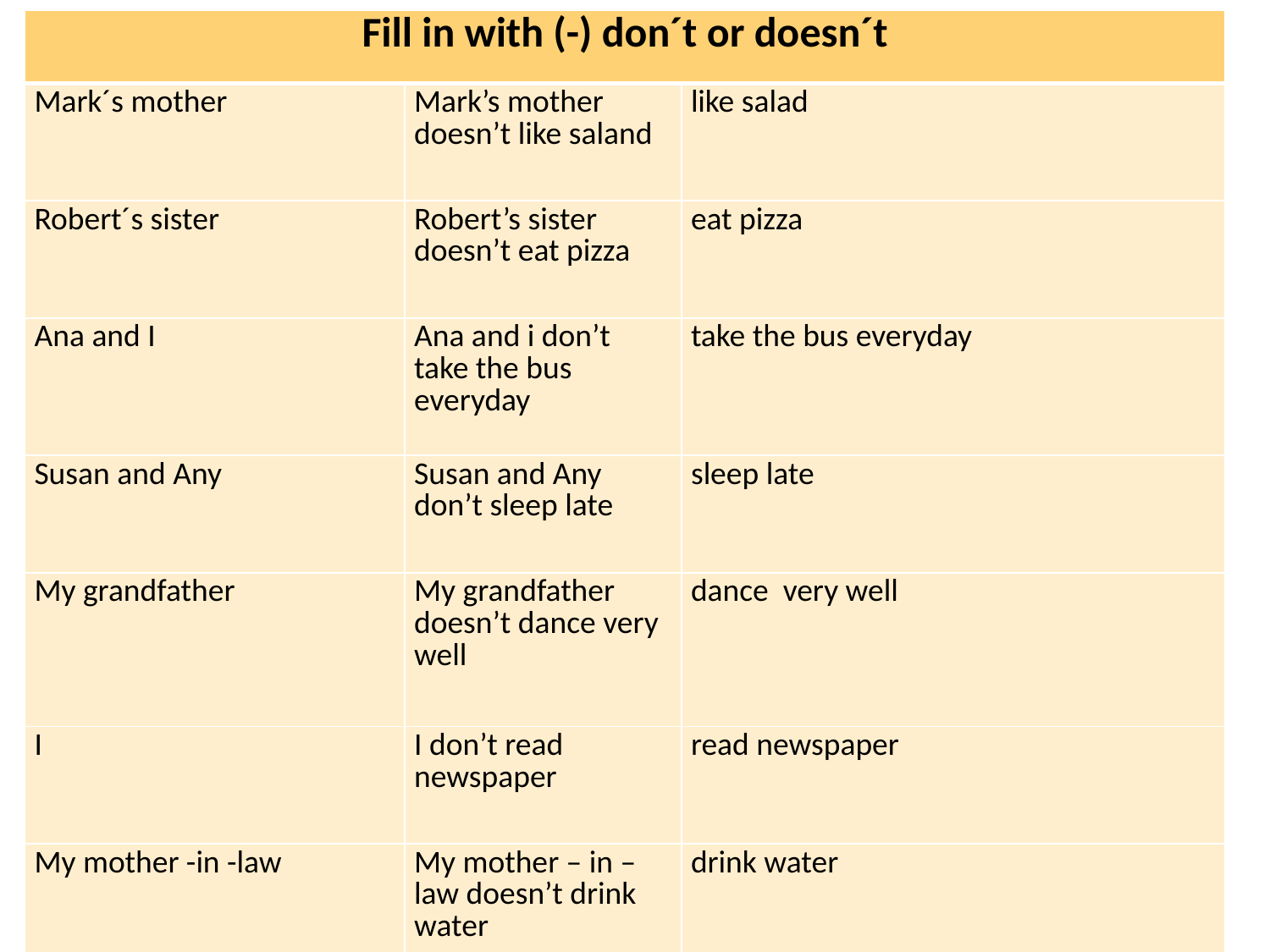

| Fill in with (-) don´t or doesn´t |  |  |
| --- | --- | --- |
| Mark´s mother | Mark’s mother doesn’t like saland | like salad |
| Robert´s sister | Robert’s sister doesn’t eat pizza | eat pizza |
| Ana and I | Ana and i don’t take the bus everyday | take the bus everyday |
| Susan and Any | Susan and Any don’t sleep late | sleep late |
| My grandfather | My grandfather doesn’t dance very well | dance very well |
| I | I don’t read newspaper | read newspaper |
| My mother -in -law | My mother – in – law doesn’t drink water | drink water |